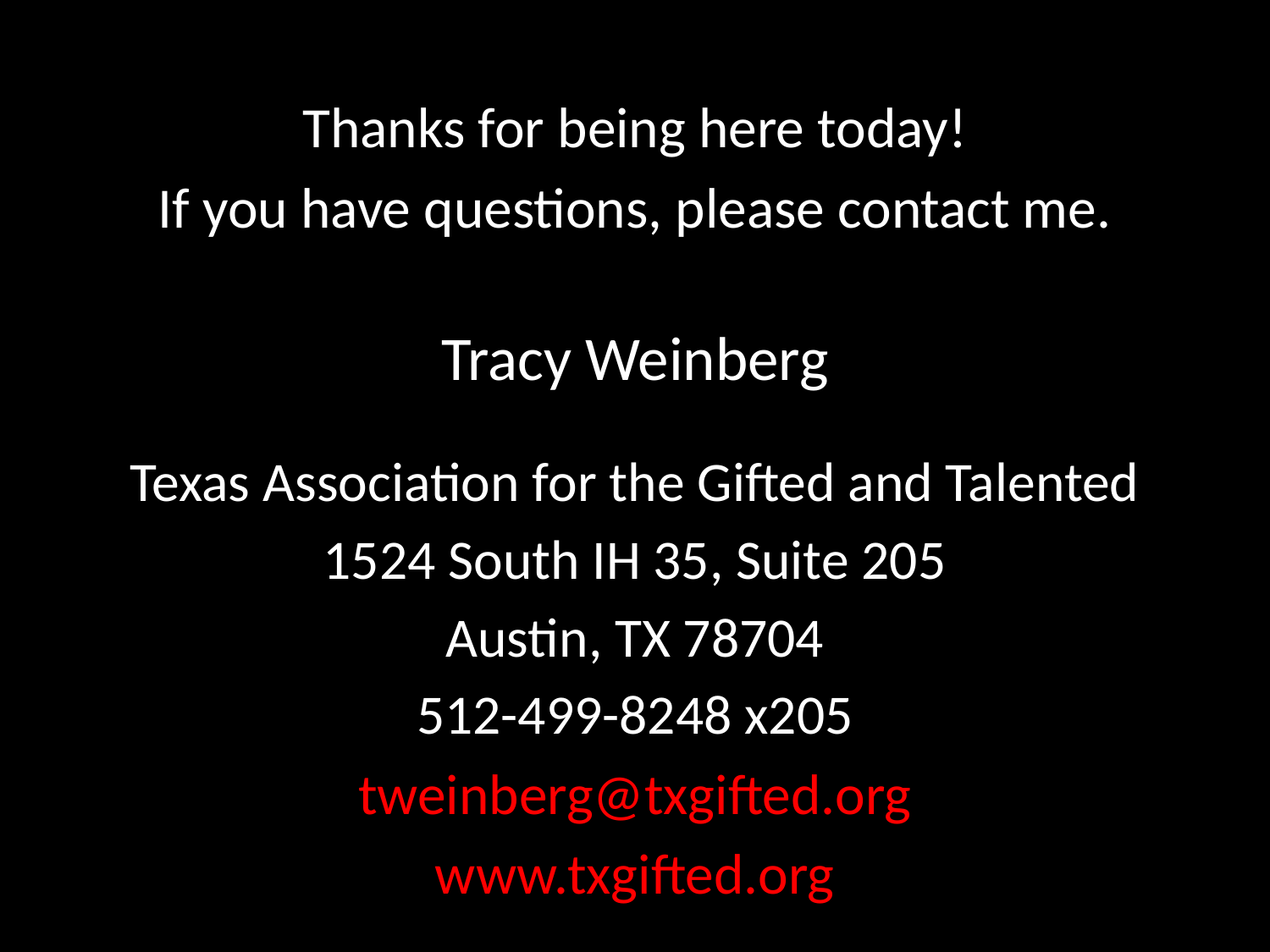

Thanks for being here today!
If you have questions, please contact me.

Tracy Weinberg

Texas Association for the Gifted and Talented
1524 South IH 35, Suite 205
Austin, TX 78704
512-499-8248 x205
tweinberg@txgifted.org
www.txgifted.org